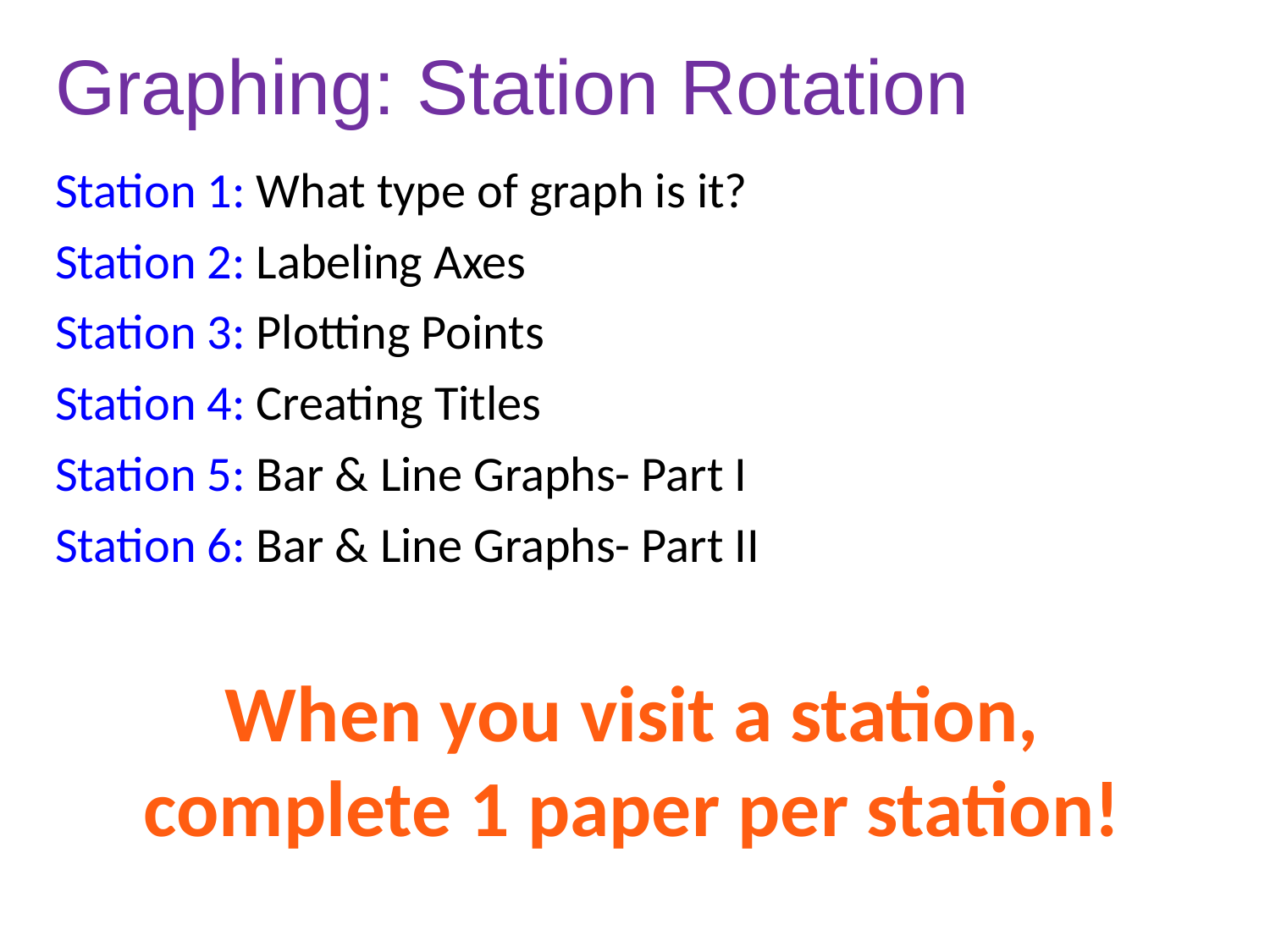

# Graphing: Station Rotation
Station 1: What type of graph is it?
Station 2: Labeling Axes
Station 3: Plotting Points
Station 4: Creating Titles
Station 5: Bar & Line Graphs- Part I
Station 6: Bar & Line Graphs- Part II

When you visit a station,
complete 1 paper per station!